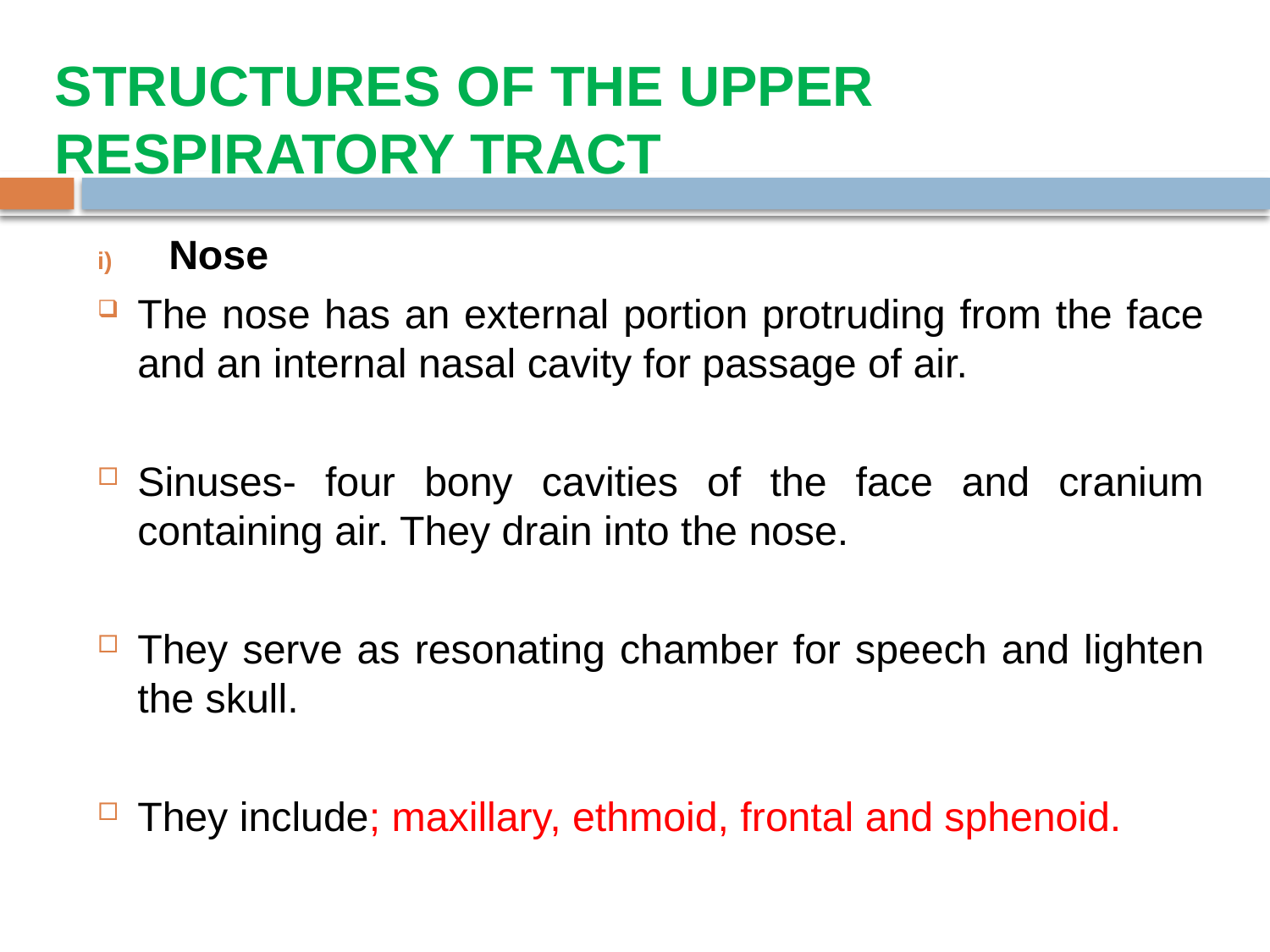

# STRUCTURES OF THE UPPER RESPIRATORY TRACT
6
Nose
The nose has an external portion protruding from the face and an internal nasal cavity for passage of air.

Sinuses- four bony cavities of the face and cranium containing air. They drain into the nose.

They serve as resonating chamber for speech and lighten the skull.

They include; maxillary, ethmoid, frontal and sphenoid.